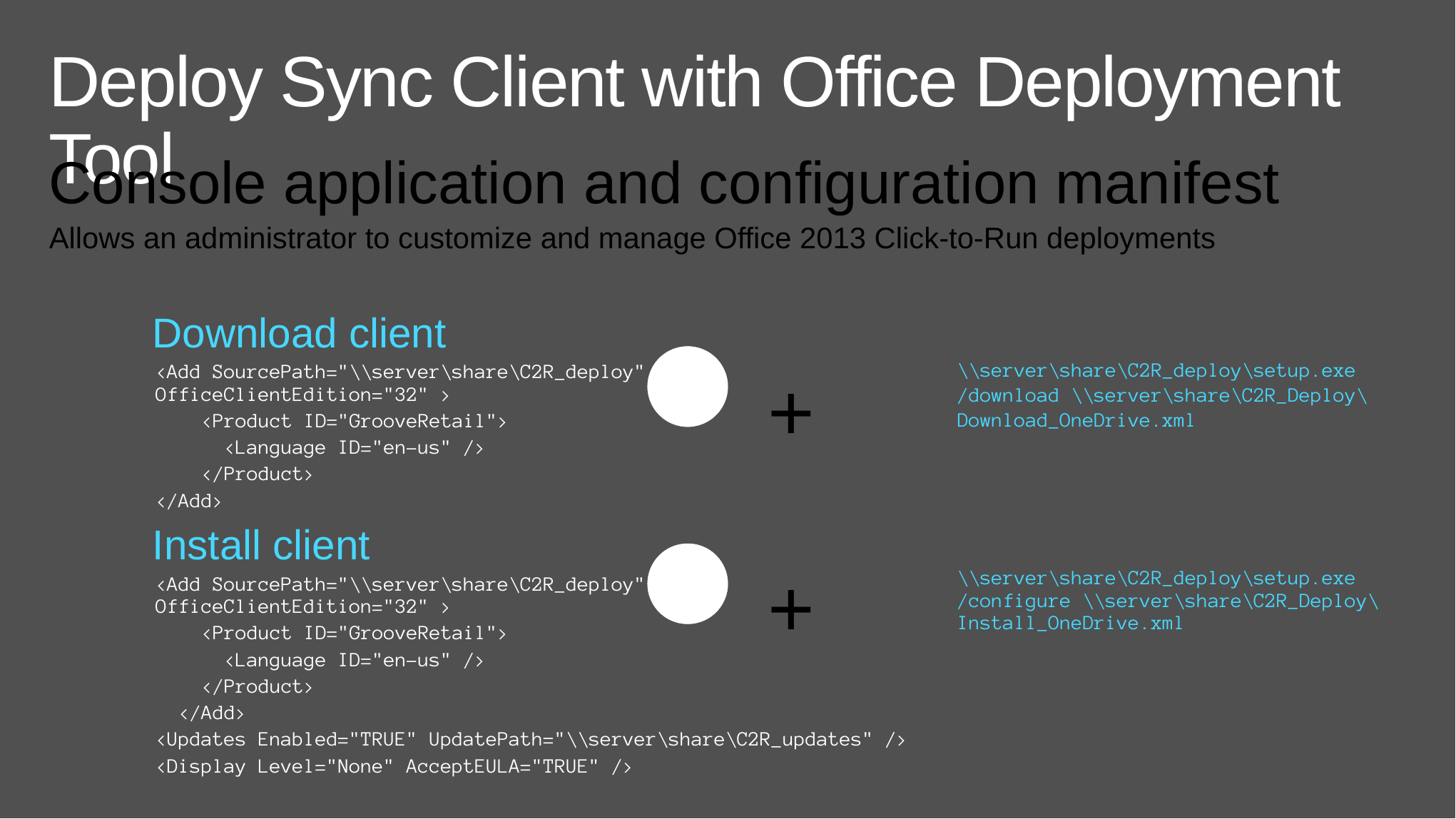

# Deploy Sync Client with Office Deployment Tool
Console application and configuration manifest
Allows an administrator to customize and manage Office 2013 Click-to-Run deployments
Download client
<Add SourcePath="\\server\share\C2R_deploy" OfficeClientEdition="32" >
    <Product ID="GrooveRetail">
      <Language ID="en-us" />
    </Product>
</Add>

\\server\share\C2R_deploy\setup.exe /download \\server\share\C2R_Deploy\Download_OneDrive.xml
+
Install client
<Add SourcePath="\\server\share\C2R_deploy" OfficeClientEdition="32" >
    <Product ID="GrooveRetail">
      <Language ID="en-us" />
    </Product>
  </Add>
<Updates Enabled="TRUE" UpdatePath="\\server\share\C2R_updates" />
<Display Level="None" AcceptEULA="TRUE" />

+
\\server\share\C2R_deploy\setup.exe /configure \\server\share\C2R_Deploy\Install_OneDrive.xml